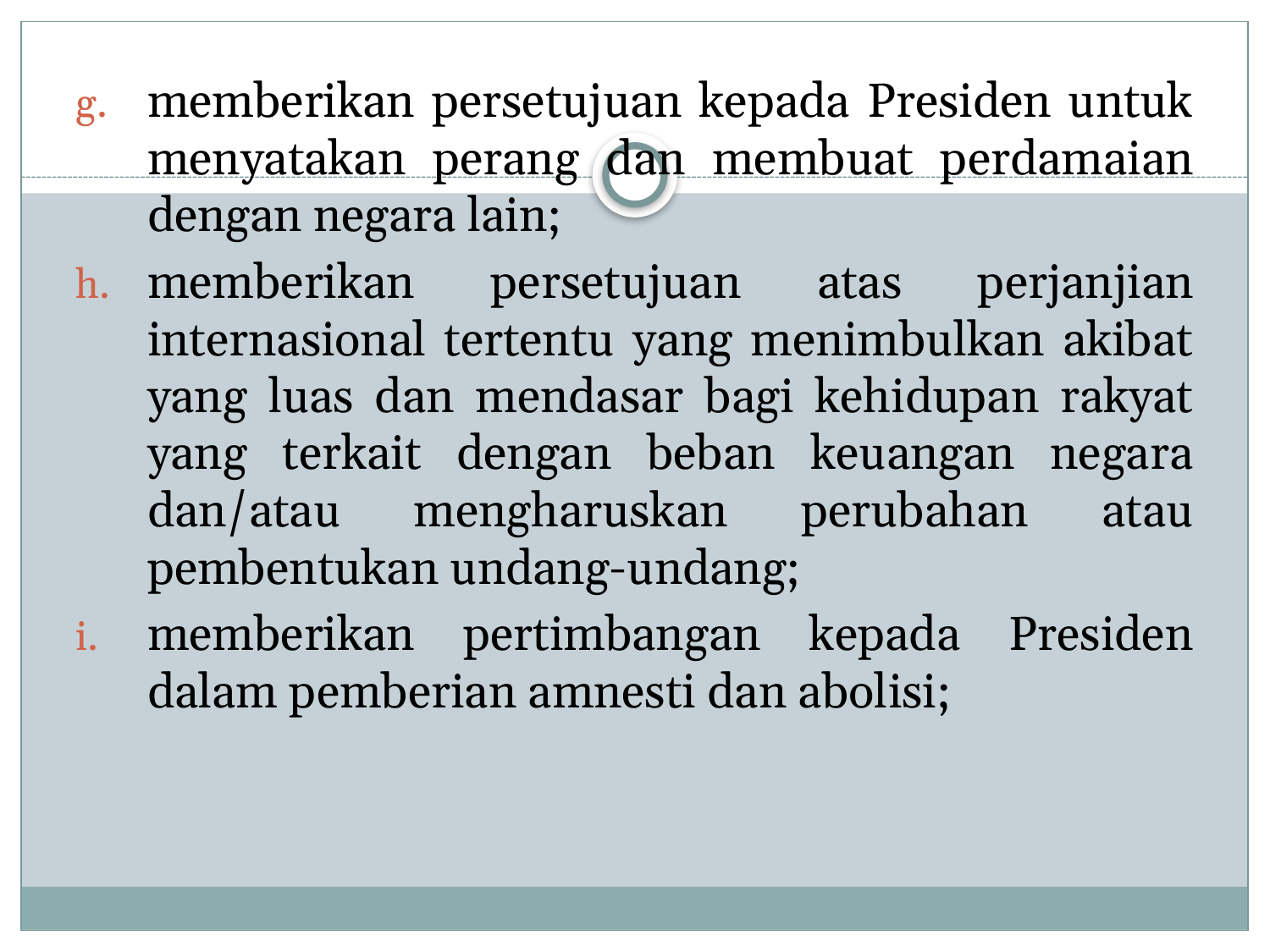

memberikan persetujuan kepada Presiden untuk menyatakan perang dan membuat perdamaian dengan negara lain;
memberikan persetujuan atas perjanjian internasional tertentu yang menimbulkan akibat yang luas dan mendasar bagi kehidupan rakyat yang terkait dengan beban keuangan negara dan/atau mengharuskan perubahan atau pembentukan undang-undang;
memberikan pertimbangan kepada Presiden dalam pemberian amnesti dan abolisi;